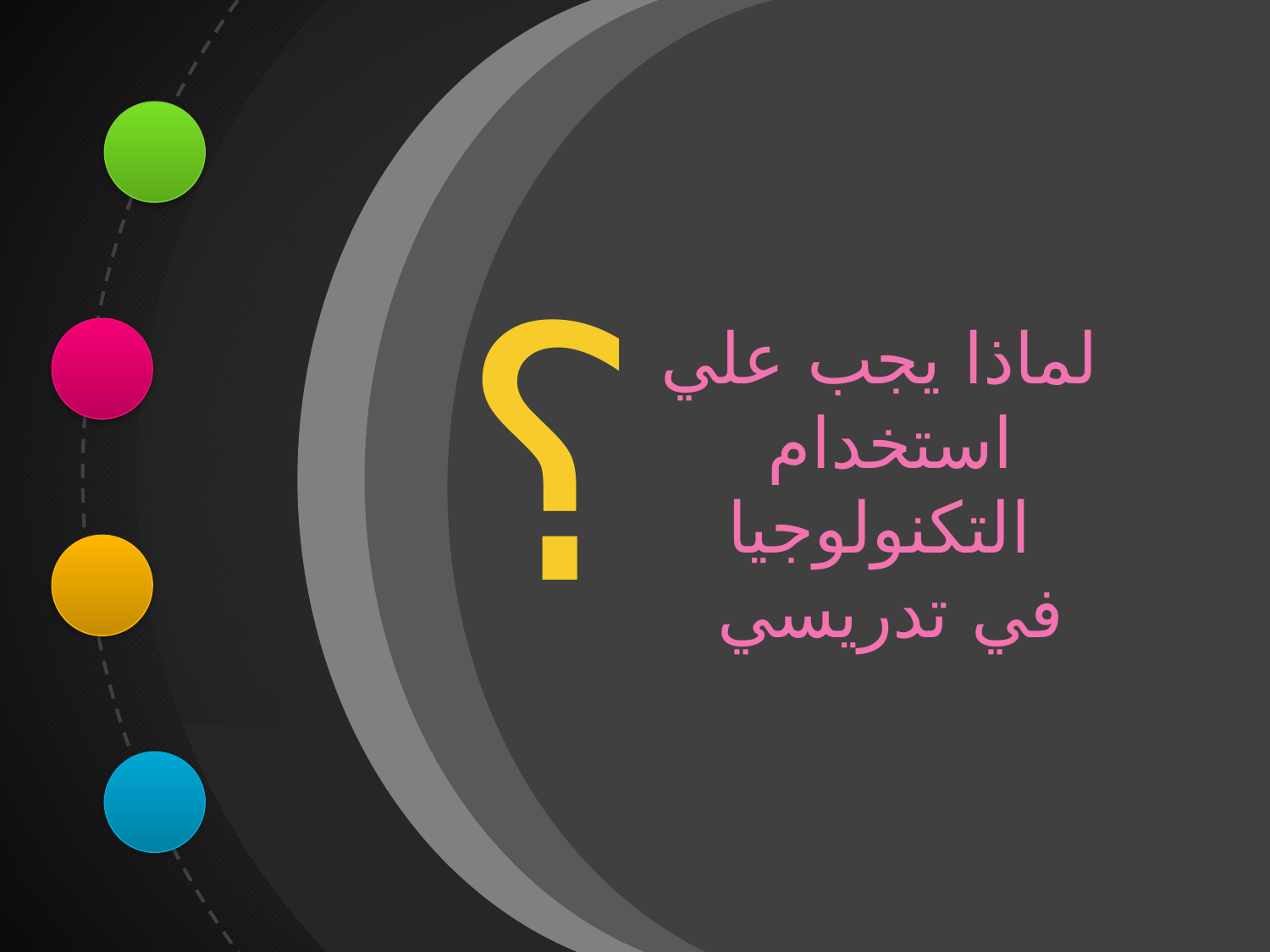

؟
لماذا يجب علي
 استخدام التكنولوجيا
 في تدريسي